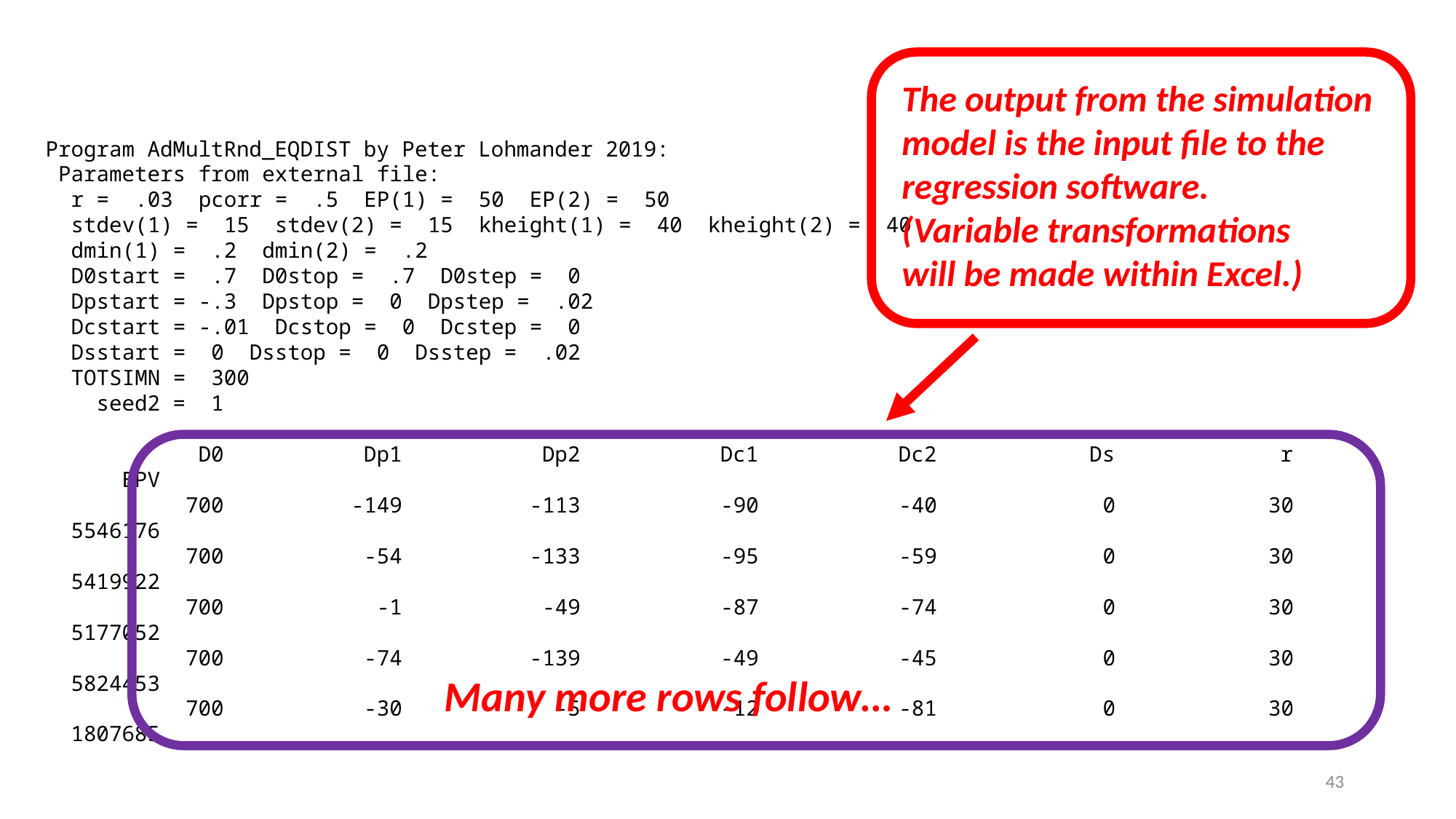

The output from the simulation
model is the input file to the
regression software.
(Variable transformations
will be made within Excel.)

Program AdMultRnd_EQDIST by Peter Lohmander 2019:
 Parameters from external file:
  r =  .03  pcorr =  .5  EP(1) =  50  EP(2) =  50
  stdev(1) =  15  stdev(2) =  15  kheight(1) =  40  kheight(2) =  40
  dmin(1) =  .2  dmin(2) =  .2
  D0start =  .7  D0stop =  .7  D0step =  0
  Dpstart = -.3  Dpstop =  0  Dpstep =  .02
  Dcstart = -.01  Dcstop =  0  Dcstep =  0
  Dsstart =  0  Dsstop =  0  Dsstep =  .02
  TOTSIMN =  300
    seed2 =  1

            D0           Dp1           Dp2           Dc1           Dc2            Ds             r           EPV
           700          -149          -113           -90           -40             0            30       5546176
           700           -54          -133           -95           -59             0            30       5419922
           700            -1           -49           -87           -74             0            30       5177052
           700           -74          -139           -49           -45             0            30       5824453
           700           -30            -5           -12           -81             0            30       1807685

Many more rows follow…
43